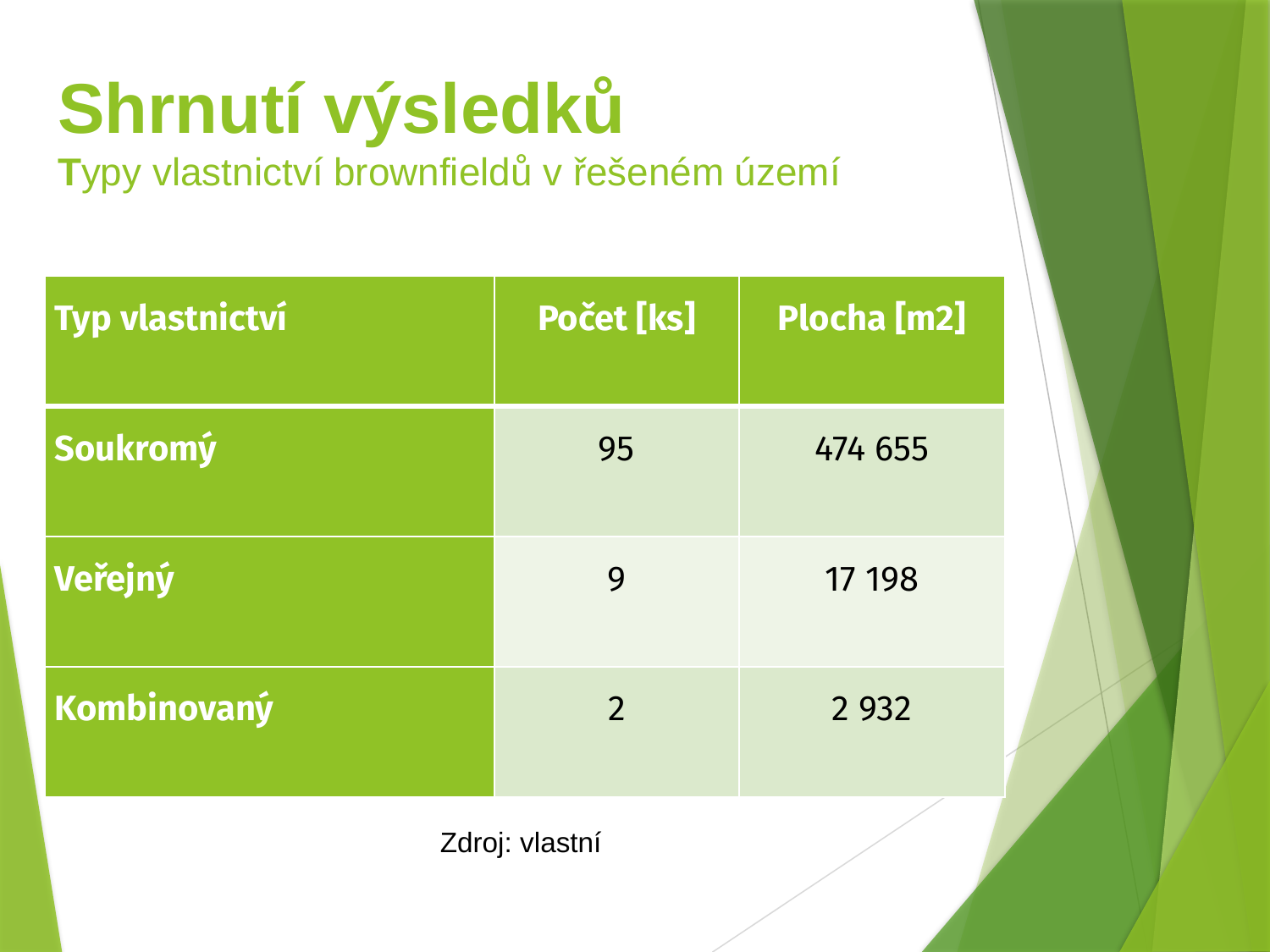

# Shrnutí výsledků Typy vlastnictví brownfieldů v řešeném území
| Typ vlastnictví | Počet [ks] | Plocha [m2] |
| --- | --- | --- |
| Soukromý | 95 | 474 655 |
| Veřejný | 9 | 17 198 |
| Kombinovaný | 2 | 2 932 |
Zdroj: vlastní